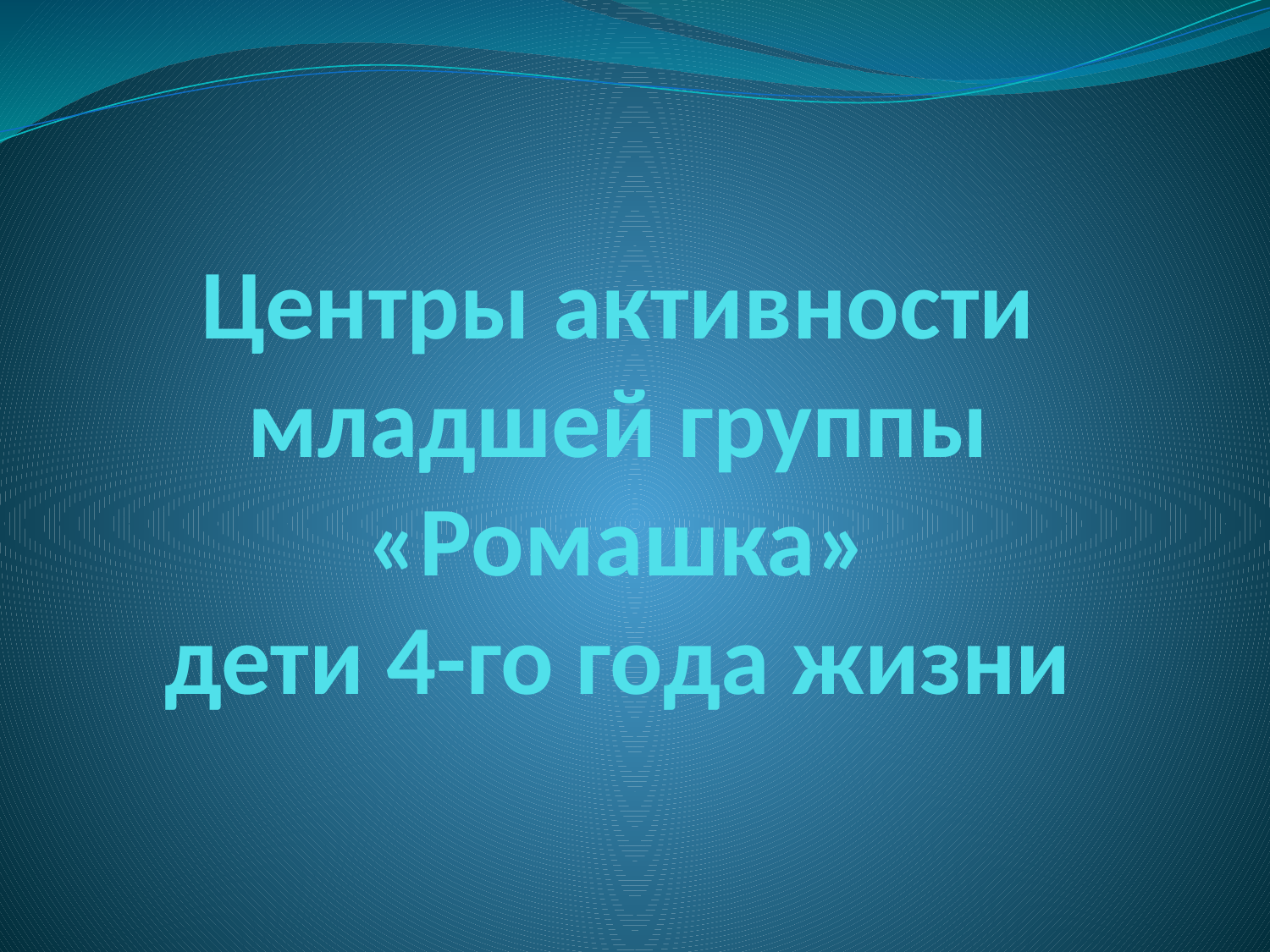

# Центры активности младшей группы «Ромашка» дети 4-го года жизни